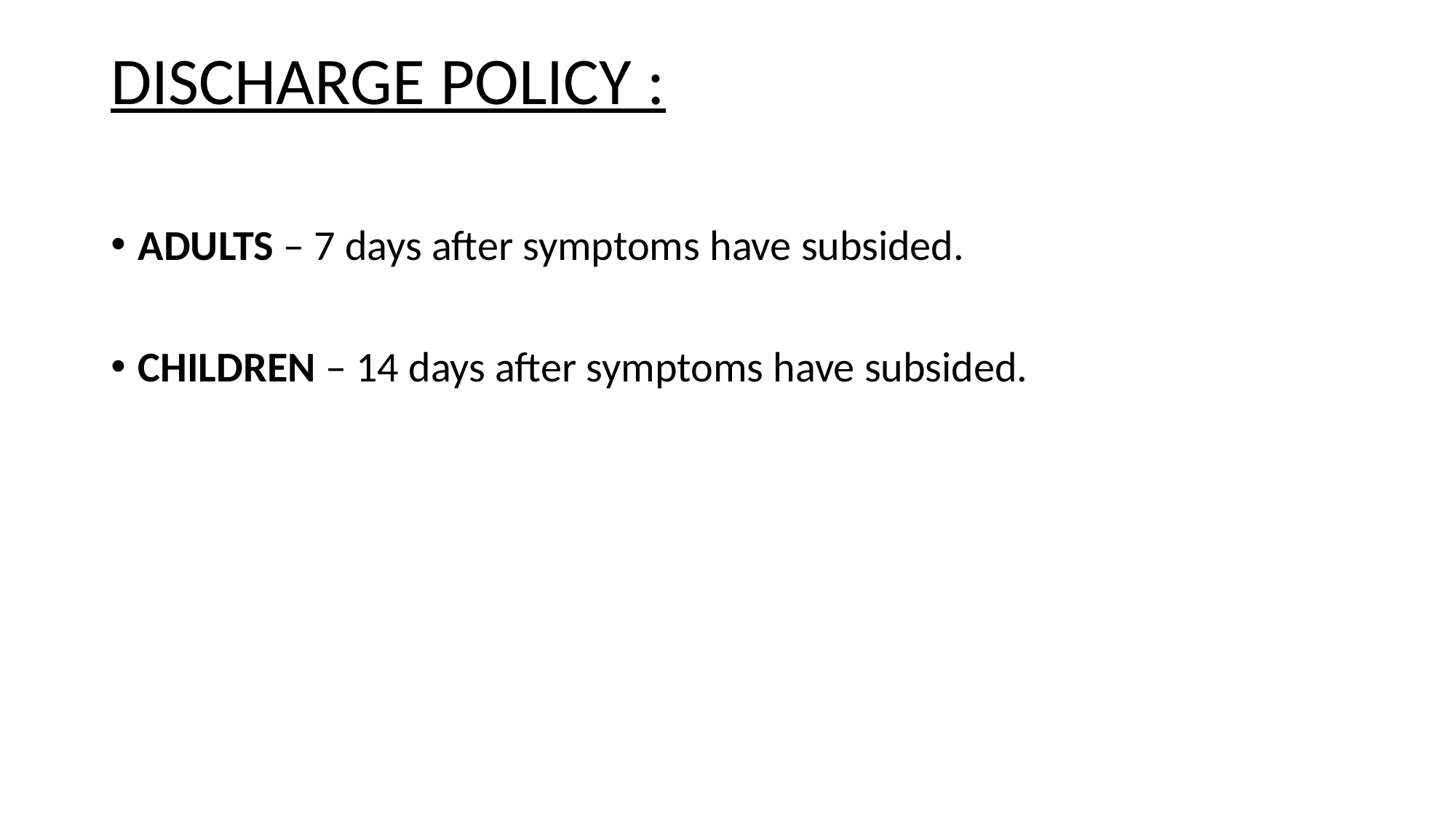

# DISCHARGE POLICY :
ADULTS – 7 days after symptoms have subsided.

CHILDREN – 14 days after symptoms have subsided.